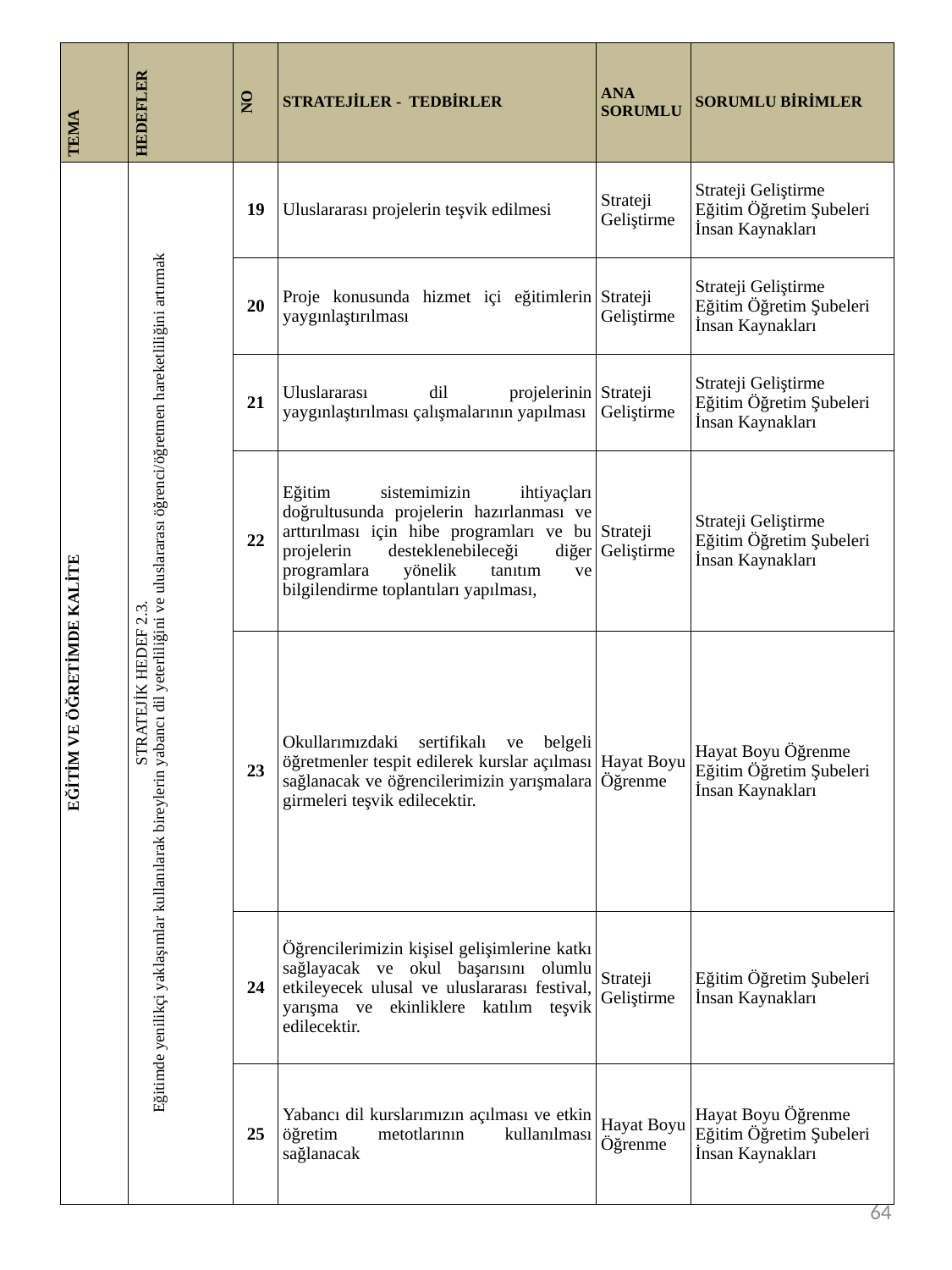

| TEMA | HEDEFLER | NO | STRATEJİLER - TEDBİRLER | ANA SORUMLU | SORUMLU BİRİMLER |
| --- | --- | --- | --- | --- | --- |
| EĞİTİM VE ÖĞRETİMDE KALİTE | STRATEJİK HEDEF 2.3. Eğitimde yenilikçi yaklaşımlar kullanılarak bireylerin yabancı dil yeterliliğini ve uluslararası öğrenci/öğretmen hareketliliğini artırmak | 19 | Uluslararası projelerin teşvik edilmesi | Strateji Geliştirme | Strateji Geliştirme Eğitim Öğretim Şubeleri İnsan Kaynakları |
|  |  | 20 | Proje konusunda hizmet içi eğitimlerin yaygınlaştırılması | Strateji Geliştirme | Strateji Geliştirme Eğitim Öğretim Şubeleri İnsan Kaynakları |
|  |  | 21 | Uluslararası dil projelerinin yaygınlaştırılması çalışmalarının yapılması | Strateji Geliştirme | Strateji Geliştirme Eğitim Öğretim Şubeleri İnsan Kaynakları |
|  |  | 22 | Eğitim sistemimizin ihtiyaçları doğrultusunda projelerin hazırlanması ve arttırılması için hibe programları ve bu projelerin desteklenebileceği diğer programlara yönelik tanıtım ve bilgilendirme toplantıları yapılması, | Strateji Geliştirme | Strateji Geliştirme Eğitim Öğretim Şubeleri İnsan Kaynakları |
|  |  | 23 | Okullarımızdaki sertifikalı ve belgeli öğretmenler tespit edilerek kurslar açılması sağlanacak ve öğrencilerimizin yarışmalara girmeleri teşvik edilecektir. | Hayat Boyu Öğrenme | Hayat Boyu Öğrenme Eğitim Öğretim Şubeleri İnsan Kaynakları |
|  |  | 24 | Öğrencilerimizin kişisel gelişimlerine katkı sağlayacak ve okul başarısını olumlu etkileyecek ulusal ve uluslararası festival, yarışma ve ekinliklere katılım teşvik edilecektir. | Strateji Geliştirme | Eğitim Öğretim Şubeleri İnsan Kaynakları |
|  |  | 25 | Yabancı dil kurslarımızın açılması ve etkin öğretim metotlarının kullanılması sağlanacak | Hayat Boyu Öğrenme | Hayat Boyu Öğrenme Eğitim Öğretim Şubeleri İnsan Kaynakları |
72
64